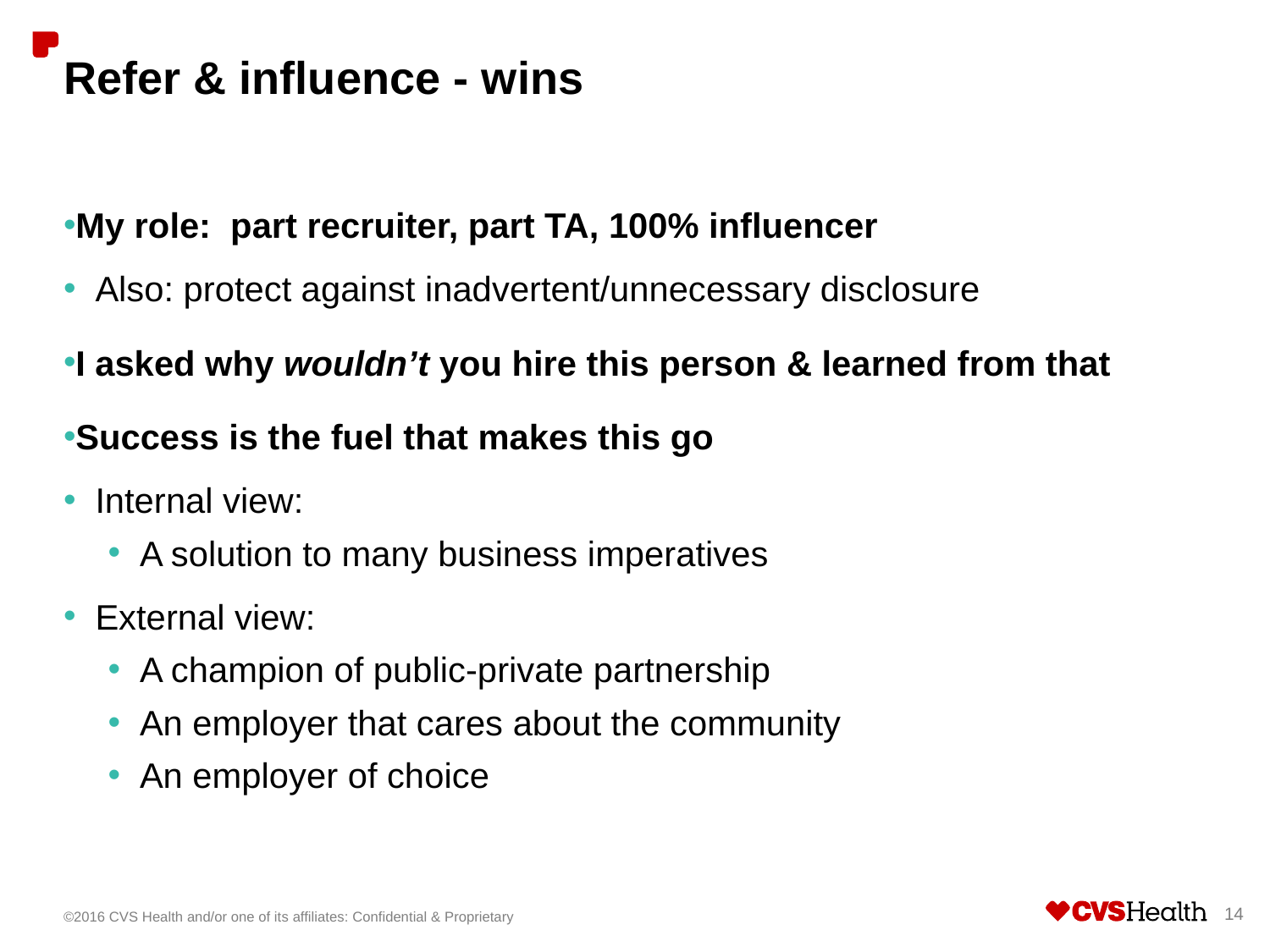

# Refer & influence - wins
My role:  part recruiter, part TA, 100% influencer
Also: protect against inadvertent/unnecessary disclosure
I asked why wouldn’t you hire this person & learned from that
Success is the fuel that makes this go
Internal view:
A solution to many business imperatives
External view:
A champion of public-private partnership
An employer that cares about the community
An employer of choice

©2016 CVS Health and/or one of its affiliates: Confidential & Proprietary
14